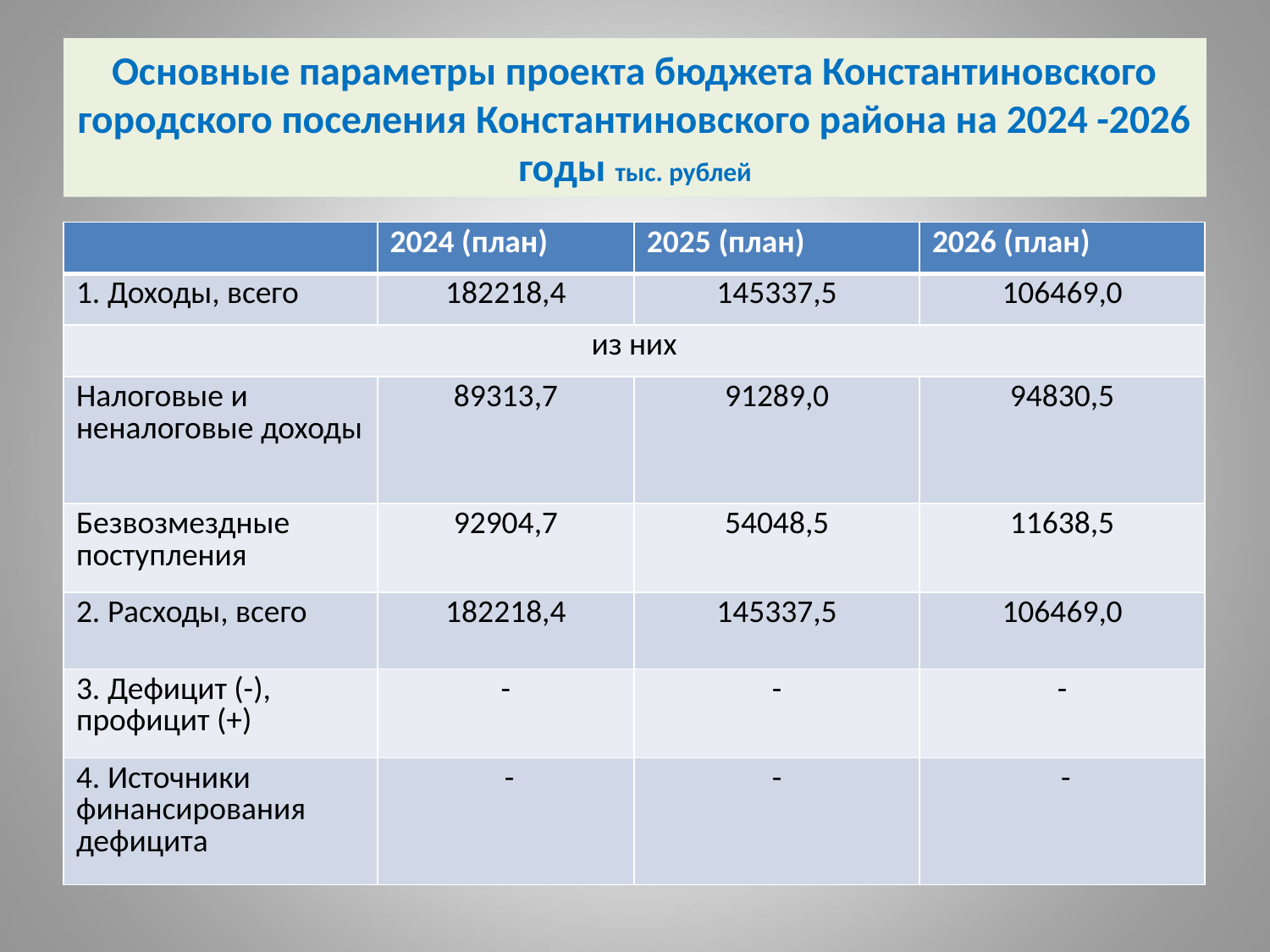

# Основные параметры проекта бюджета Константиновского городского поселения Константиновского района на 2024 -2026 годы тыс. рублей
|  | 2024 (план) | 2025 (план) | 2026 (план) |
| --- | --- | --- | --- |
| 1. Доходы, всего | 182218,4 | 145337,5 | 106469,0 |
| из них |  |  |  |
| Налоговые и неналоговые доходы | 89313,7 | 91289,0 | 94830,5 |
| Безвозмездные поступления | 92904,7 | 54048,5 | 11638,5 |
| 2. Расходы, всего | 182218,4 | 145337,5 | 106469,0 |
| 3. Дефицит (-), профицит (+) | - | - | - |
| 4. Источники финансирования дефицита | - | - | - |